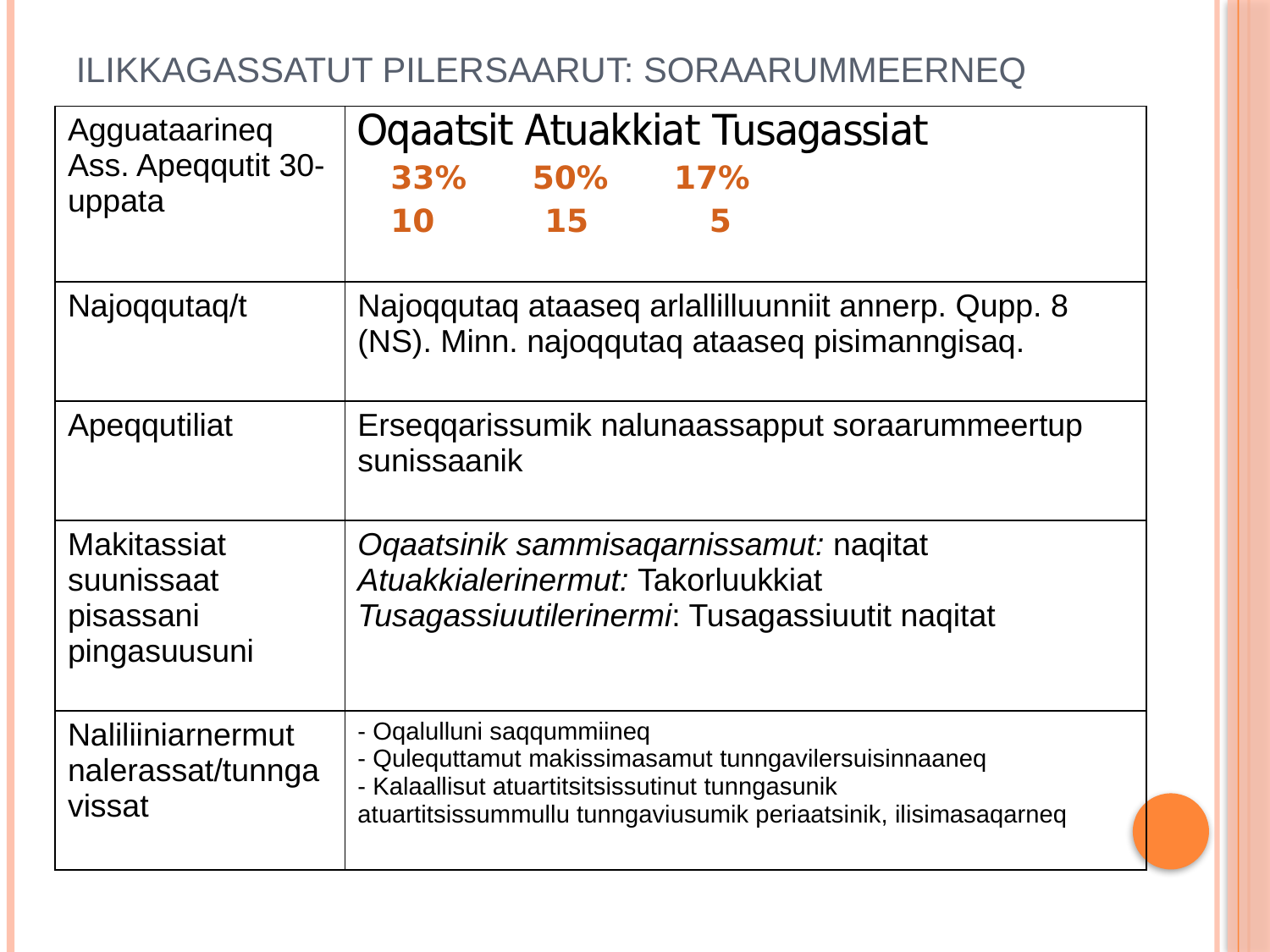

# Ilikkagassatut pilersaarut: Soraarummeerneq
| Agguataarineq Ass. Apeqqutit 30-uppata | Oqaatsit Atuakkiat Tusagassiat 33% 50% 17% 10 15 5 |
| --- | --- |
| Najoqqutaq/t | Najoqqutaq ataaseq arlallilluunniit annerp. Qupp. 8 (NS). Minn. najoqqutaq ataaseq pisimanngisaq. |
| Apeqqutiliat | Erseqqarissumik nalunaassapput soraarummeertup sunissaanik |
| Makitassiat suunissaat pisassani pingasuusuni | Oqaatsinik sammisaqarnissamut: naqitat Atuakkialerinermut: Takorluukkiat Tusagassiuutilerinermi: Tusagassiuutit naqitat |
| Naliliiniarnermut nalerassat/tunngavissat | - Oqalulluni saqqummiineq - Qulequttamut makissimasamut tunngavilersuisinnaaneq - Kalaallisut atuartitsitsissutinut tunngasunik atuartitsissummullu tunngaviusumik periaatsinik, ilisimasaqarneq |